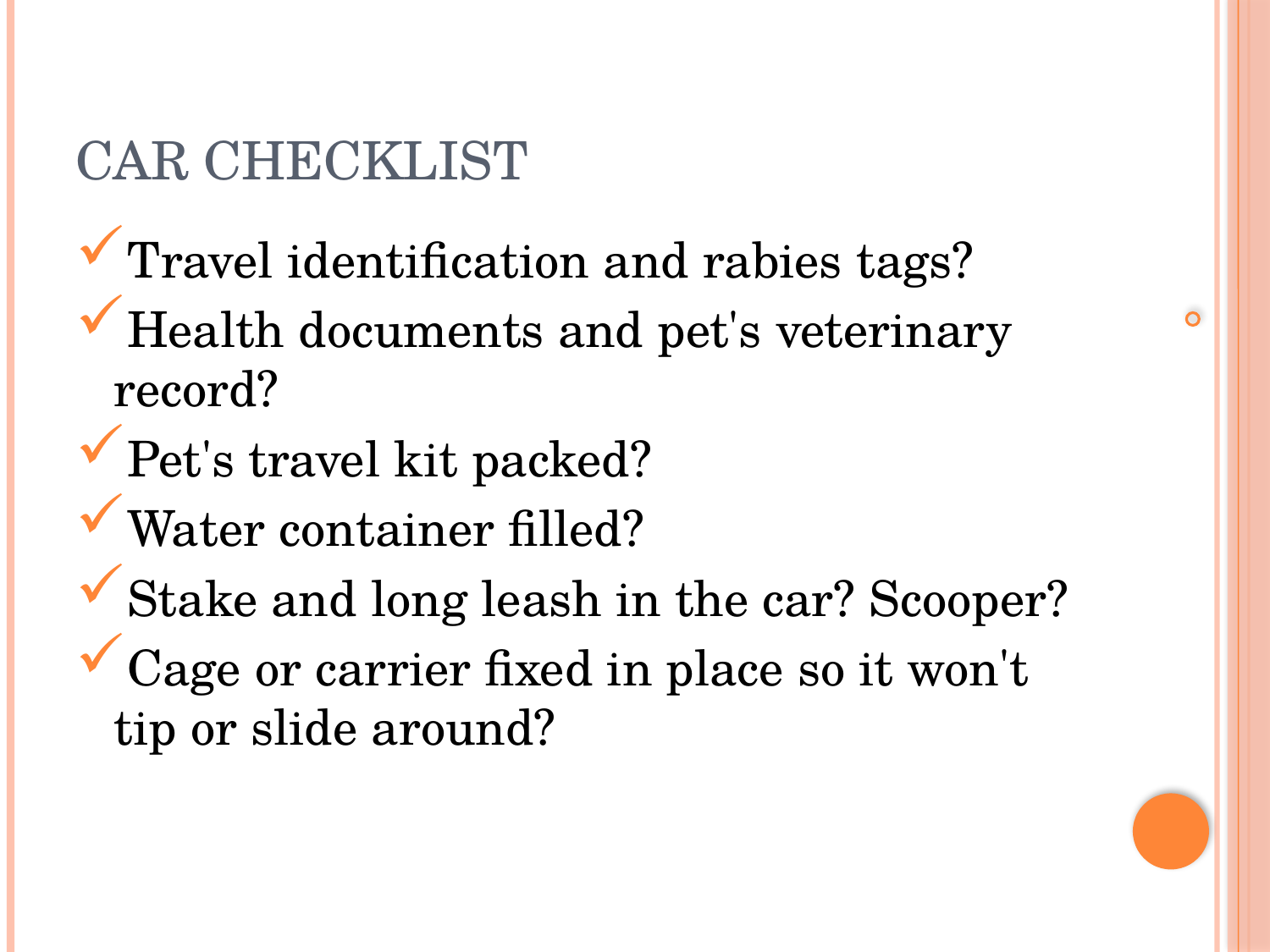

# Car Checklist
Travel identification and rabies tags?
Health documents and pet's veterinary record?
Pet's travel kit packed?
Water container filled?
Stake and long leash in the car? Scooper?
Cage or carrier fixed in place so it won't tip or slide around?